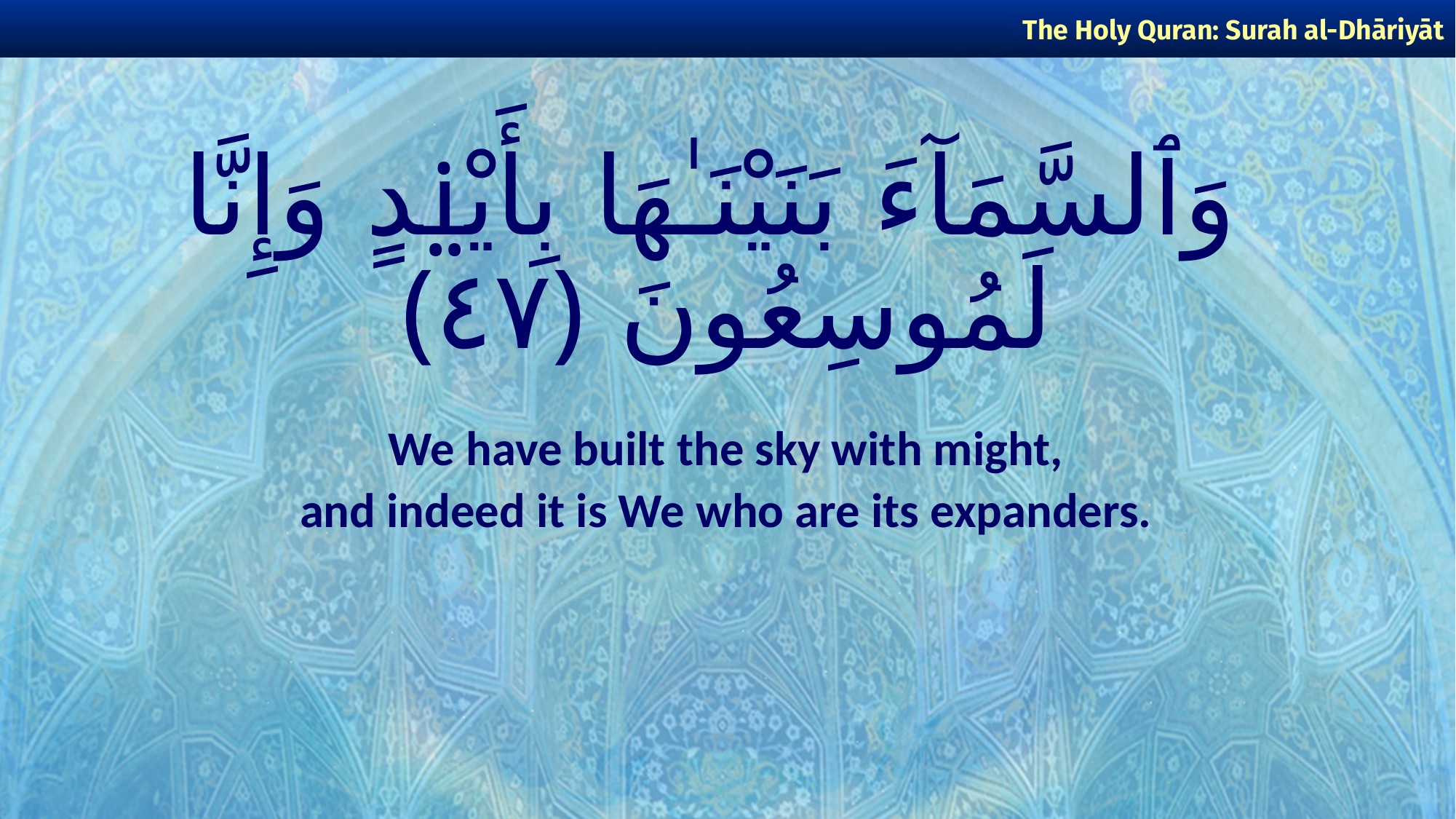

The Holy Quran: Surah al-Dhāriyāt
# وَٱلسَّمَآءَ بَنَيْنَـٰهَا بِأَيْي۟دٍ وَإِنَّا لَمُوسِعُونَ ﴿٤٧﴾
We have built the sky with might,
and indeed it is We who are its expanders.